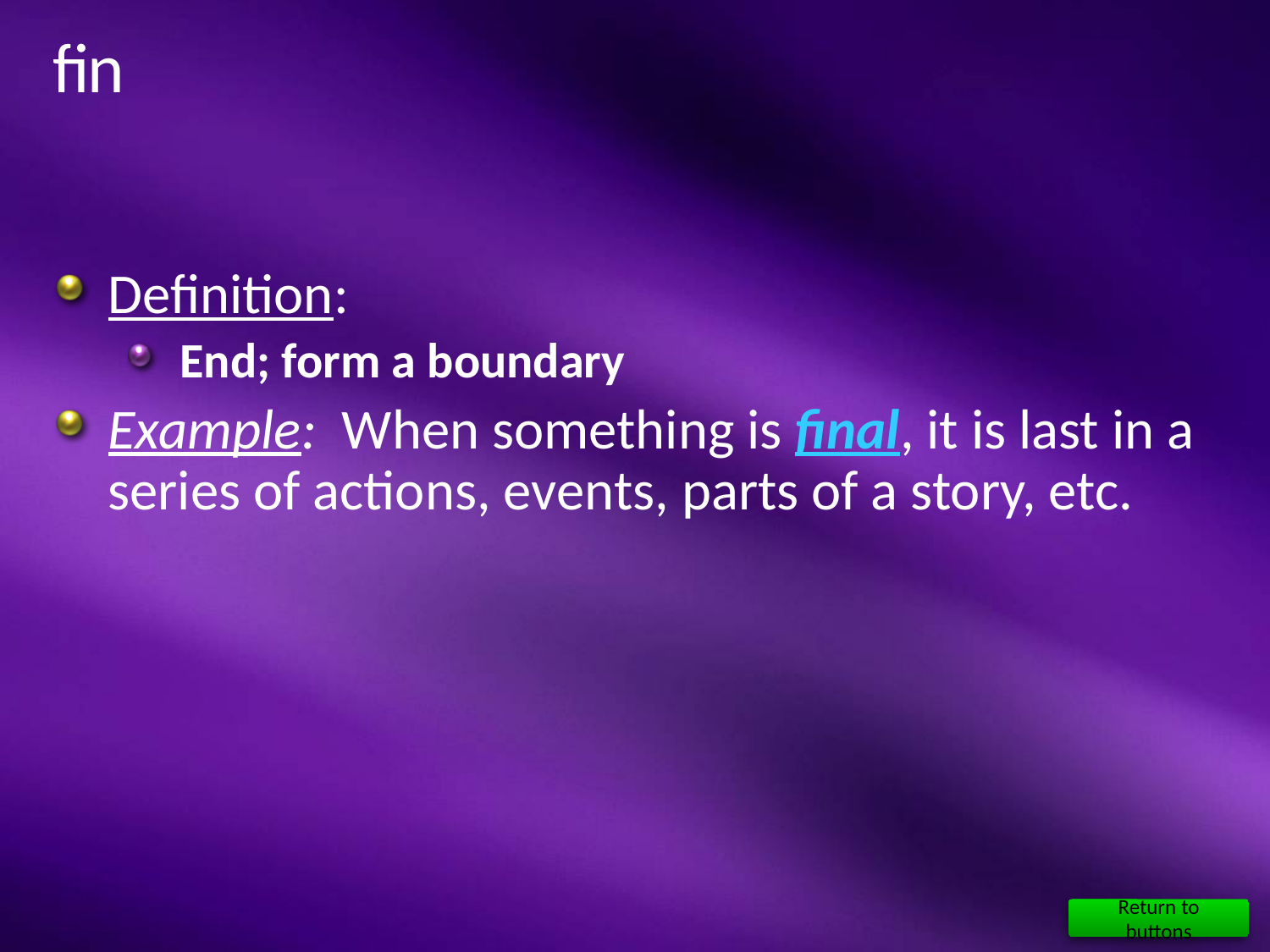

# fin
Definition:
End; form a boundary
Example:  When something is final, it is last in a series of actions, events, parts of a story, etc.

Return to buttons